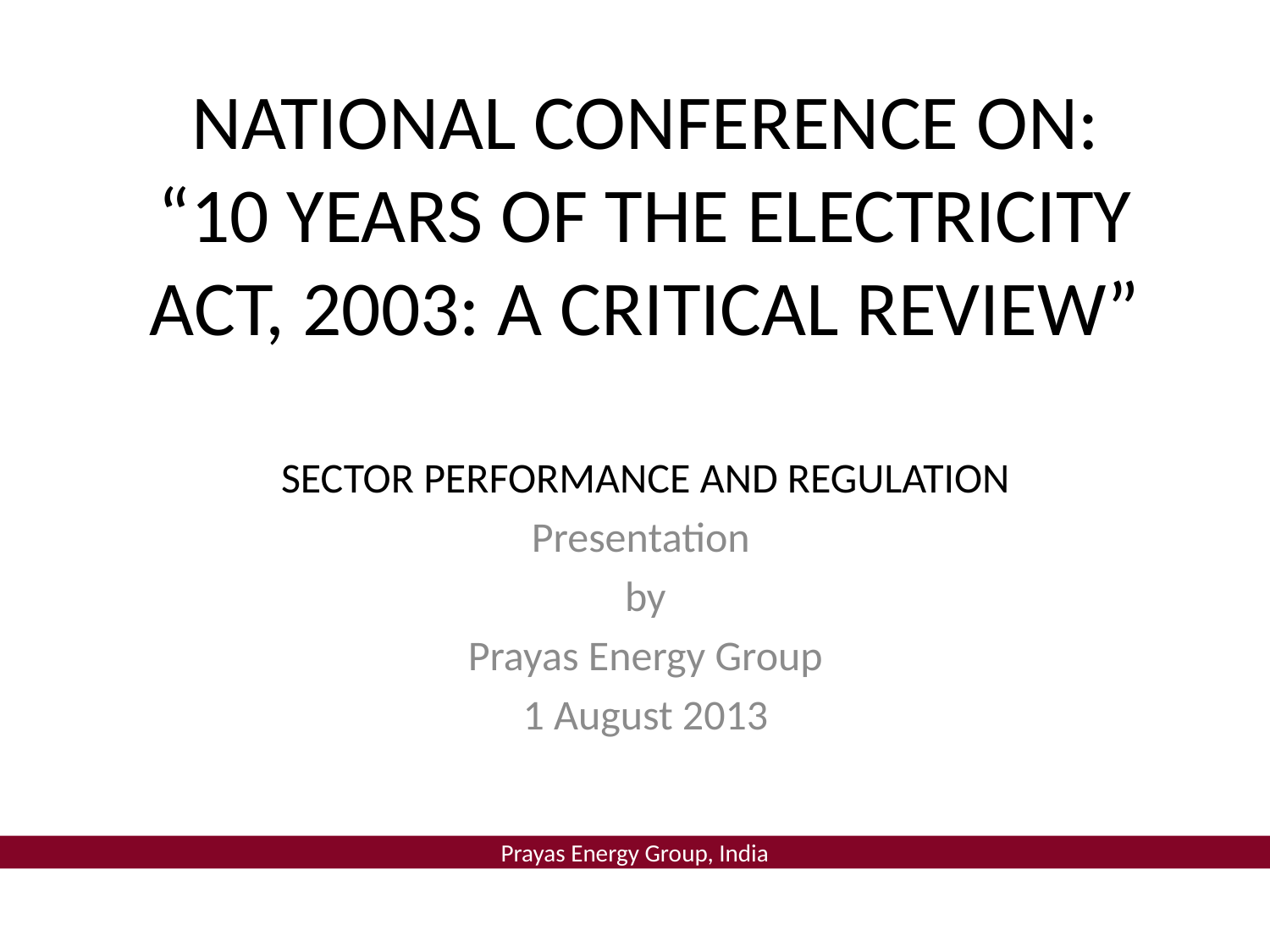

# NATIONAL CONFERENCE ON: “10 YEARS OF THE ELECTRICITY ACT, 2003: A CRITICAL REVIEW”
SECTOR PERFORMANCE AND REGULATION
Presentation
by
Prayas Energy Group
1 August 2013